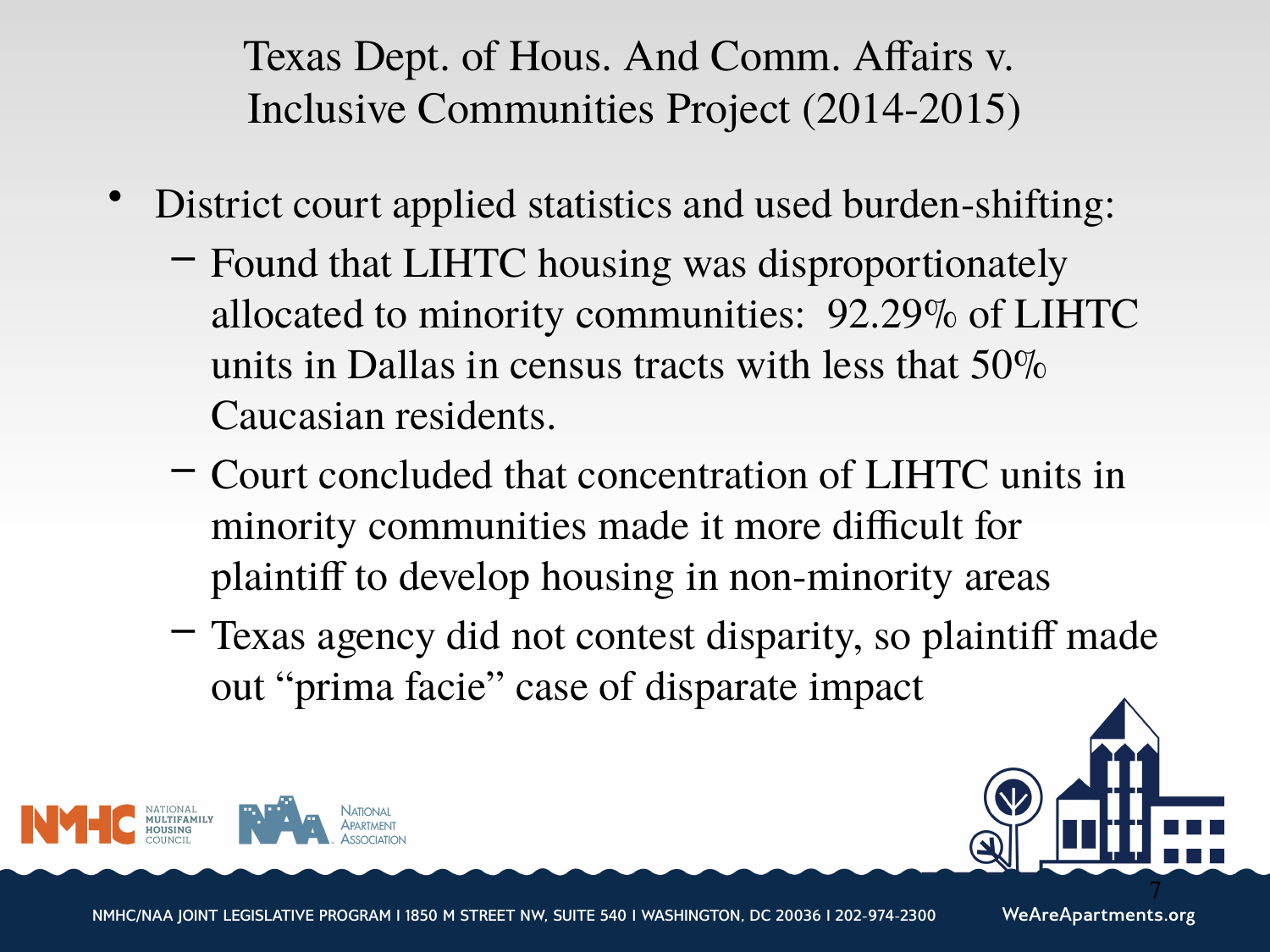

# Texas Dept. of Hous. And Comm. Affairs v. Inclusive Communities Project (2014-2015)
District court applied statistics and used burden-shifting:
Found that LIHTC housing was disproportionately allocated to minority communities:  92.29% of LIHTC units in Dallas in census tracts with less that 50% Caucasian residents.
Court concluded that concentration of LIHTC units in minority communities made it more difficult for plaintiff to develop housing in non-minority areas
Texas agency did not contest disparity, so plaintiff made out “prima facie” case of disparate impact

7